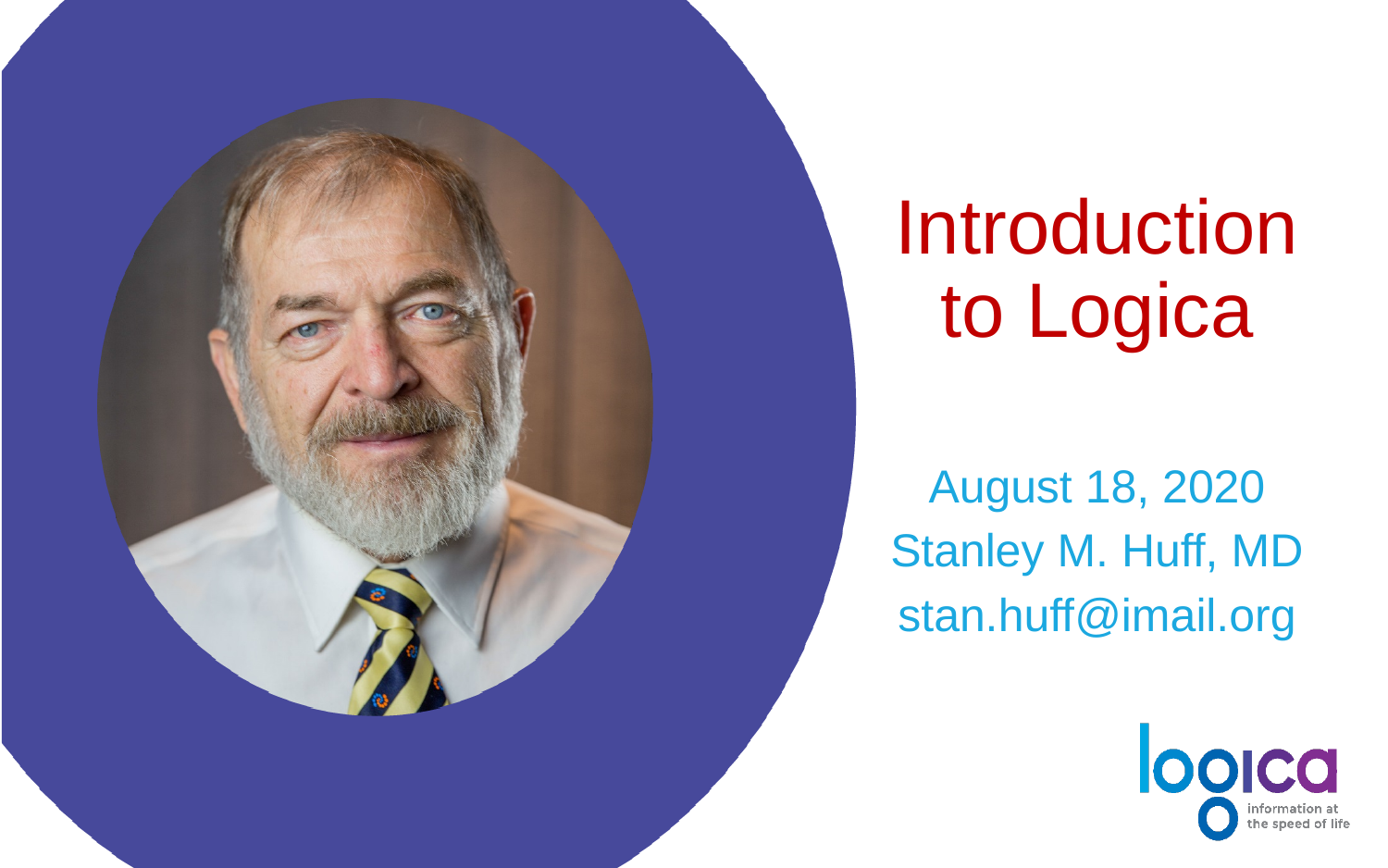

# Introduction to Logica
August 18, 2020
Stanley M. Huff, MD
stan.huff@imail.org